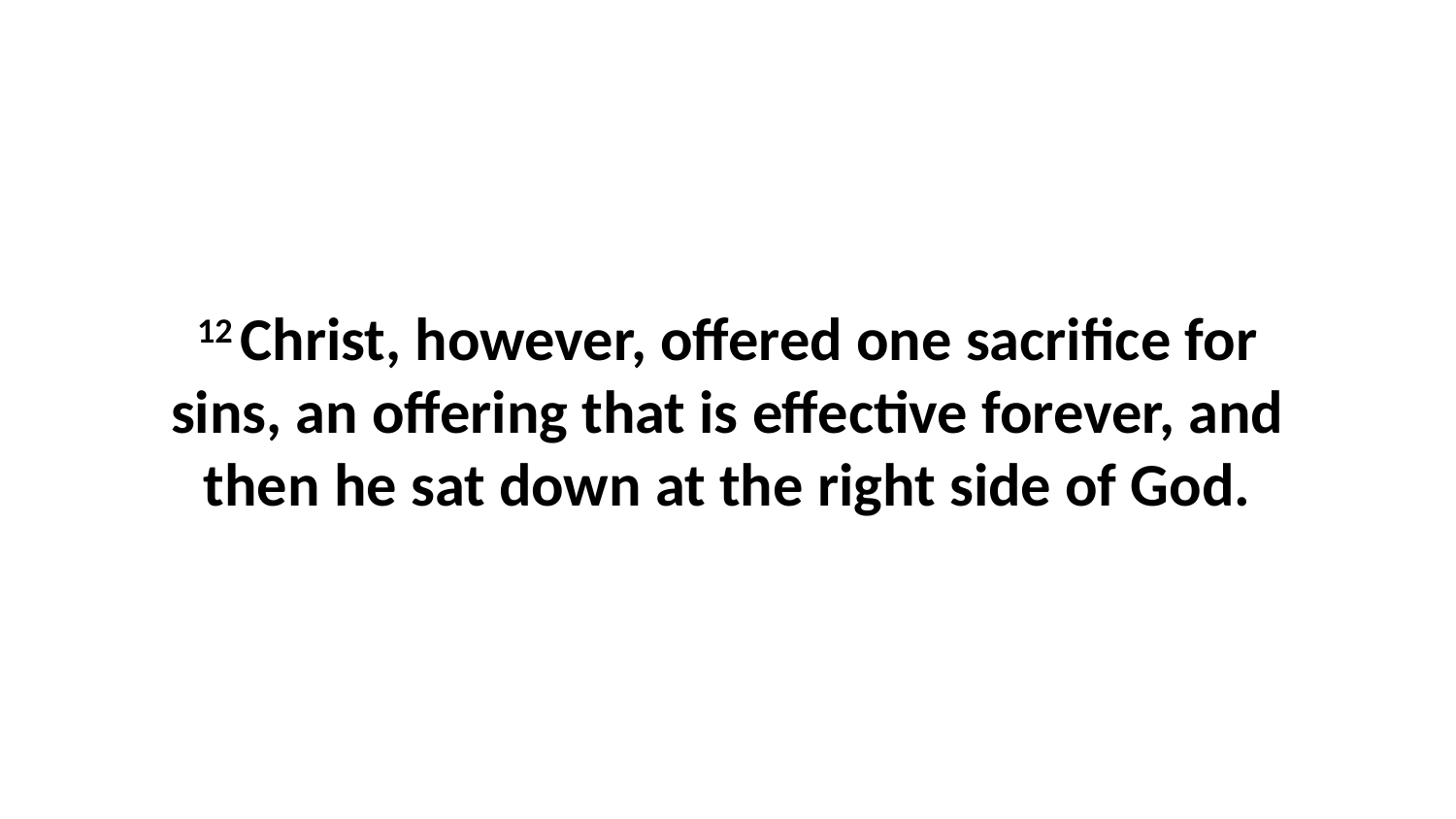

12 Christ, however, offered one sacrifice for sins, an offering that is effective forever, and then he sat down at the right side of God.